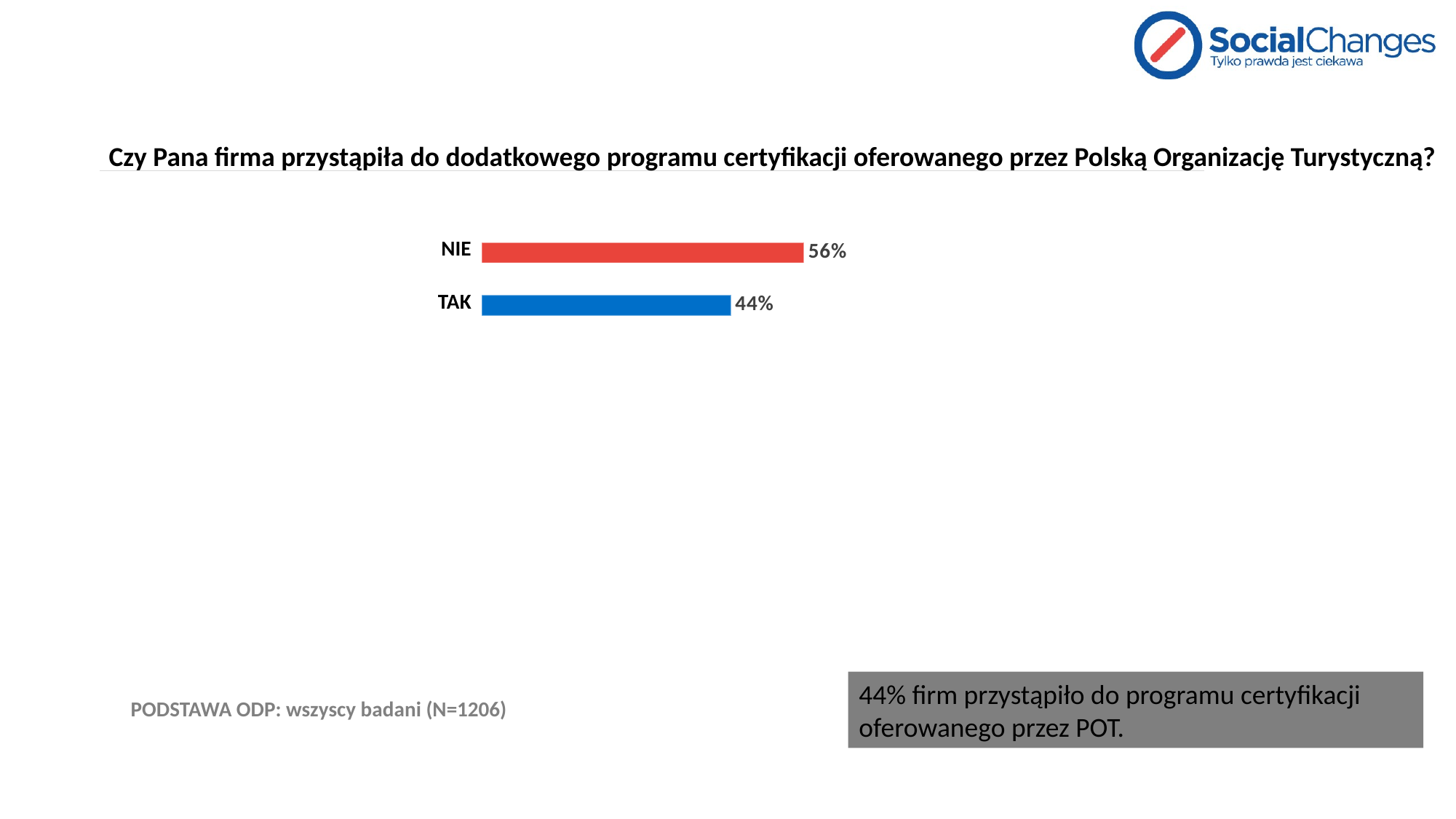

# Czy Pana firma przystąpiła do dodatkowego programu certyfikacji oferowanego przez Polską Organizację Turystyczną?

### Chart

| Category | Kolumna1 |
|---|---|
| Nie | 0.5638474295190713 |
| Tak | 0.4361525704809287 |
| NIE |
| --- |
| TAK |
44% firm przystąpiło do programu certyfikacji oferowanego przez POT.
PODSTAWA ODP: wszyscy badani (N=1206)